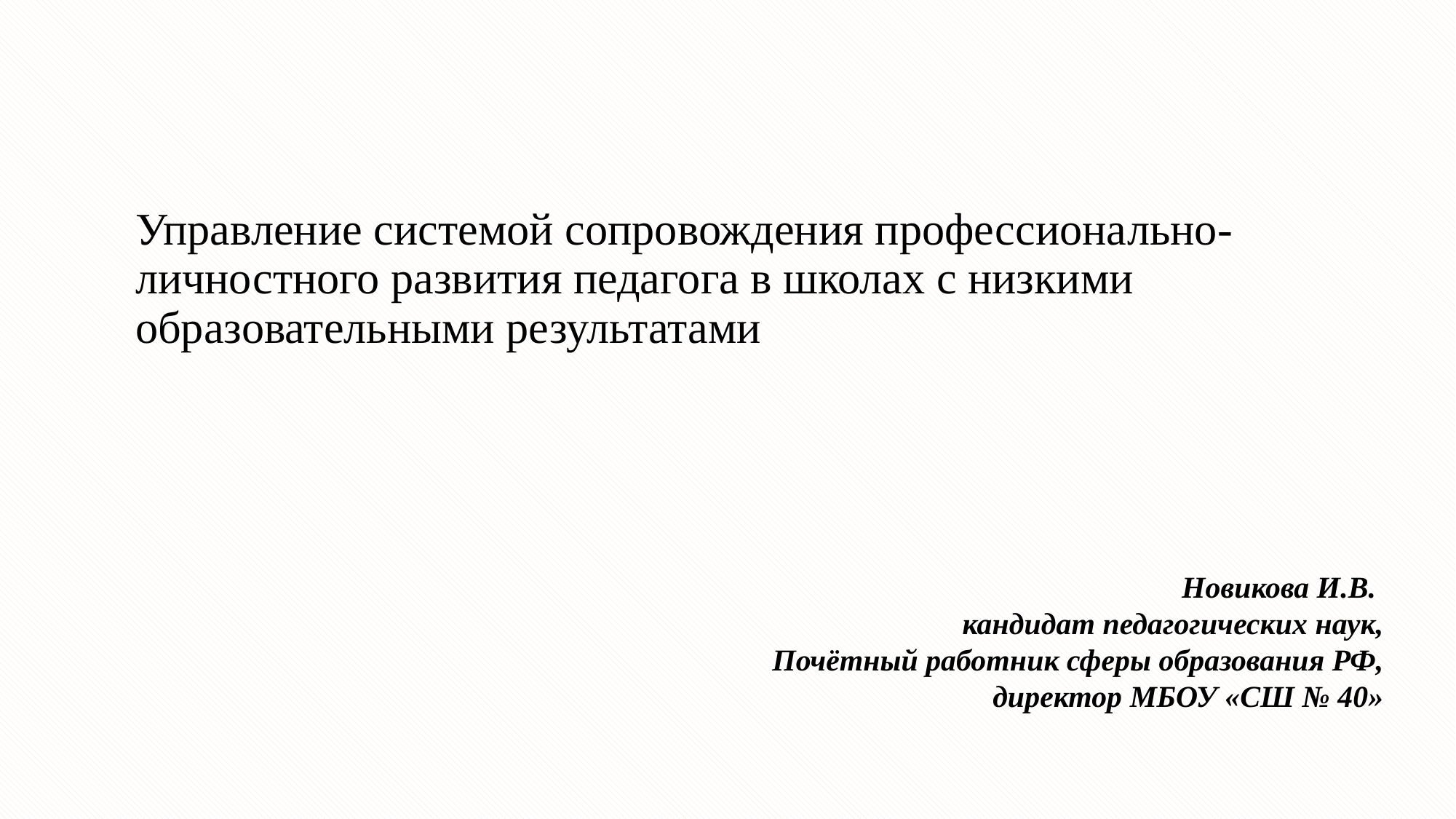

# Управление системой сопровождения профессионально-личностного развития педагога в школах с низкими образовательными результатами
Новикова И.В.
кандидат педагогических наук,
Почётный работник сферы образования РФ,
директор МБОУ «СШ № 40»